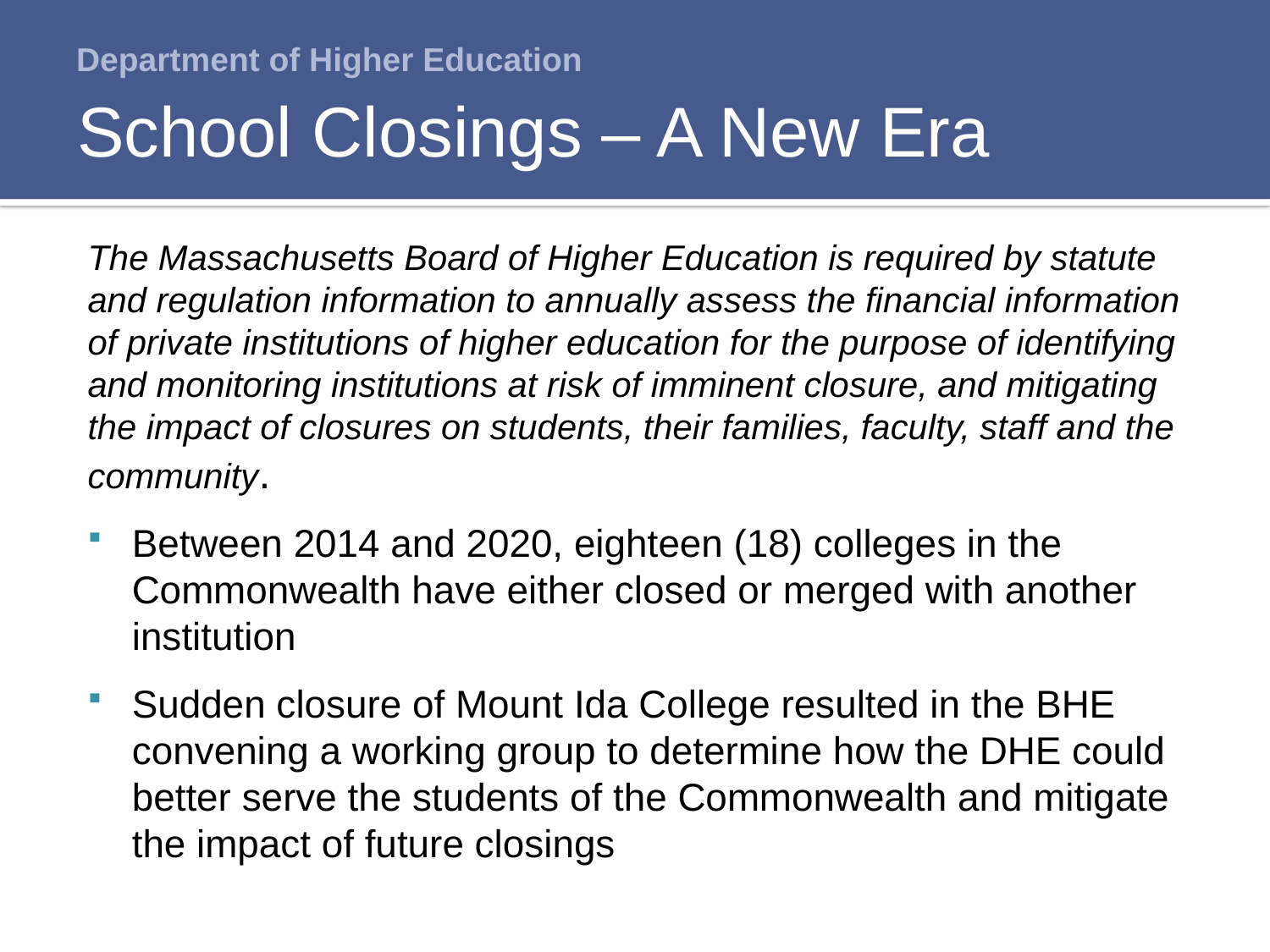

# Department of Higher Education
School Closings – A New Era
The Massachusetts Board of Higher Education is required by statute and regulation information to annually assess the financial information of private institutions of higher education for the purpose of identifying and monitoring institutions at risk of imminent closure, and mitigating the impact of closures on students, their families, faculty, staff and the community.
Between 2014 and 2020, eighteen (18) colleges in the Commonwealth have either closed or merged with another institution
Sudden closure of Mount Ida College resulted in the BHE convening a working group to determine how the DHE could better serve the students of the Commonwealth and mitigate the impact of future closings